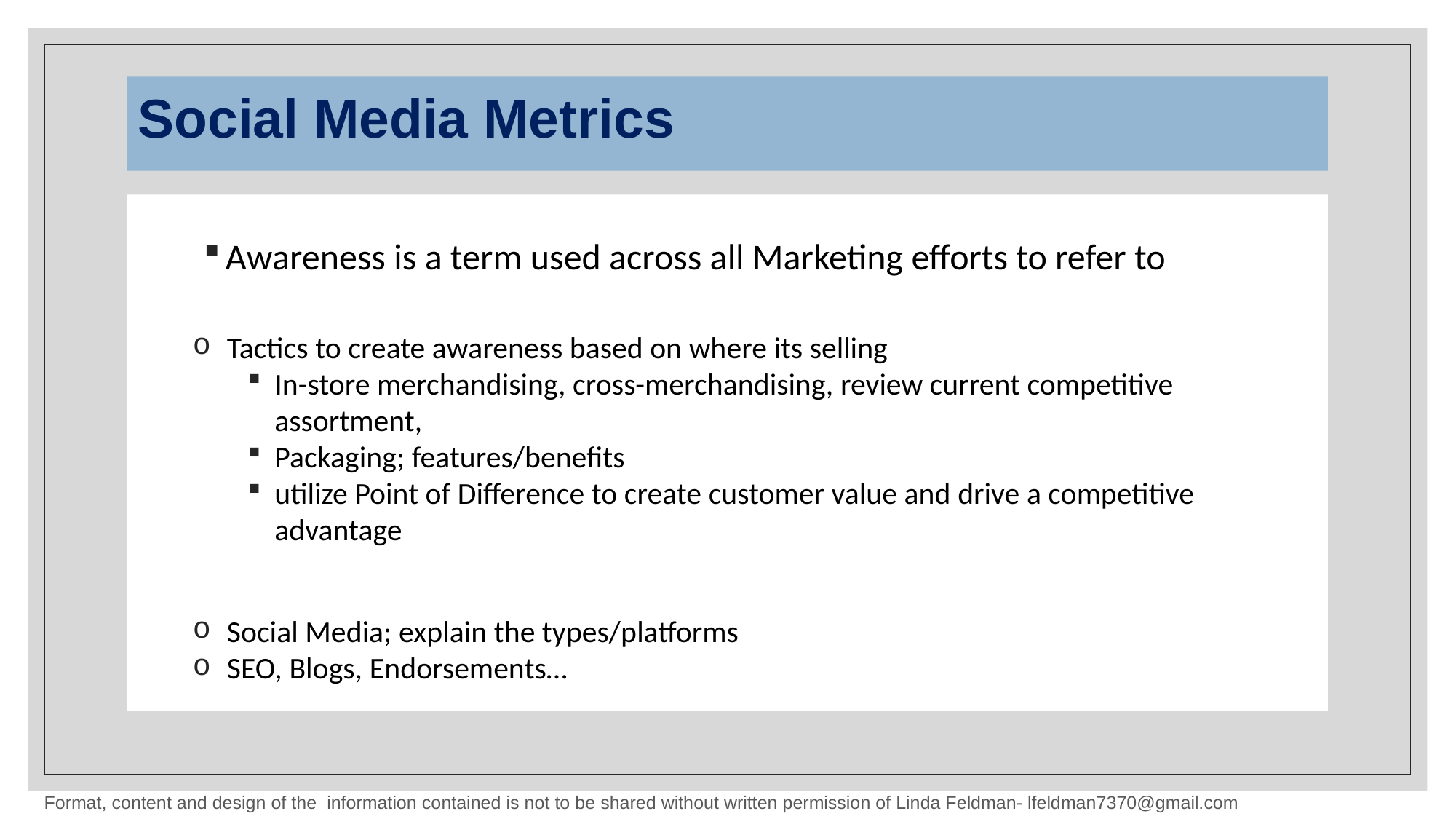

# Social Media Metrics

Awareness is a term used across all Marketing efforts to refer to

Tactics to create awareness based on where its selling
In-store merchandising, cross-merchandising, review current competitive assortment,
Packaging; features/benefits
utilize Point of Difference to create customer value and drive a competitive advantage

Social Media; explain the types/platforms
SEO, Blogs, Endorsements…

Format, content and design of the  information contained is not to be shared without written permission of Linda Feldman- lfeldman7370@gmail.com